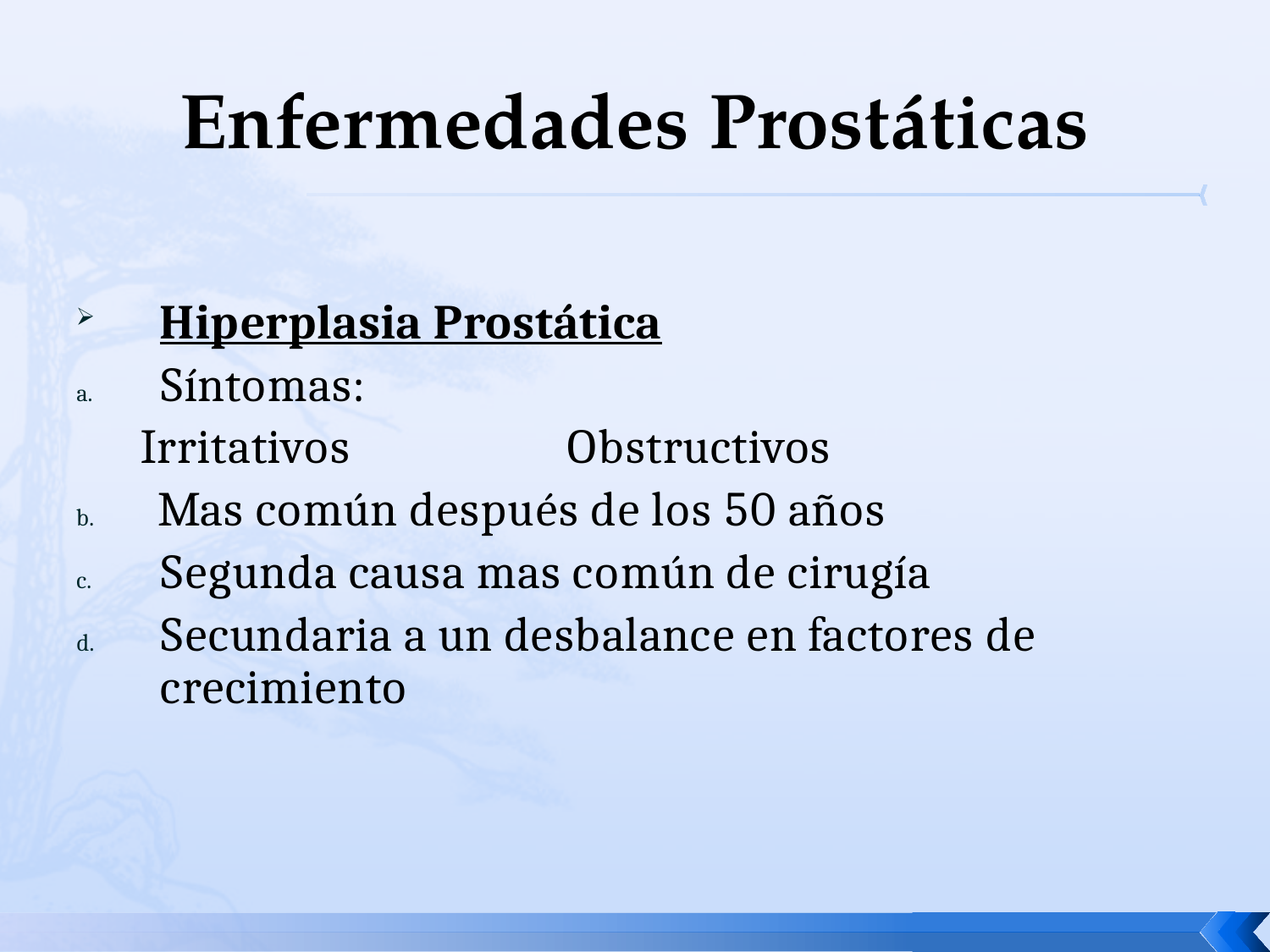

# Enfermedades Prostáticas

Hiperplasia Prostática
Síntomas:
      Irritativos                    Obstructivos
Mas común después de los 50 años
Segunda causa mas común de cirugía
Secundaria a un desbalance en factores de crecimiento